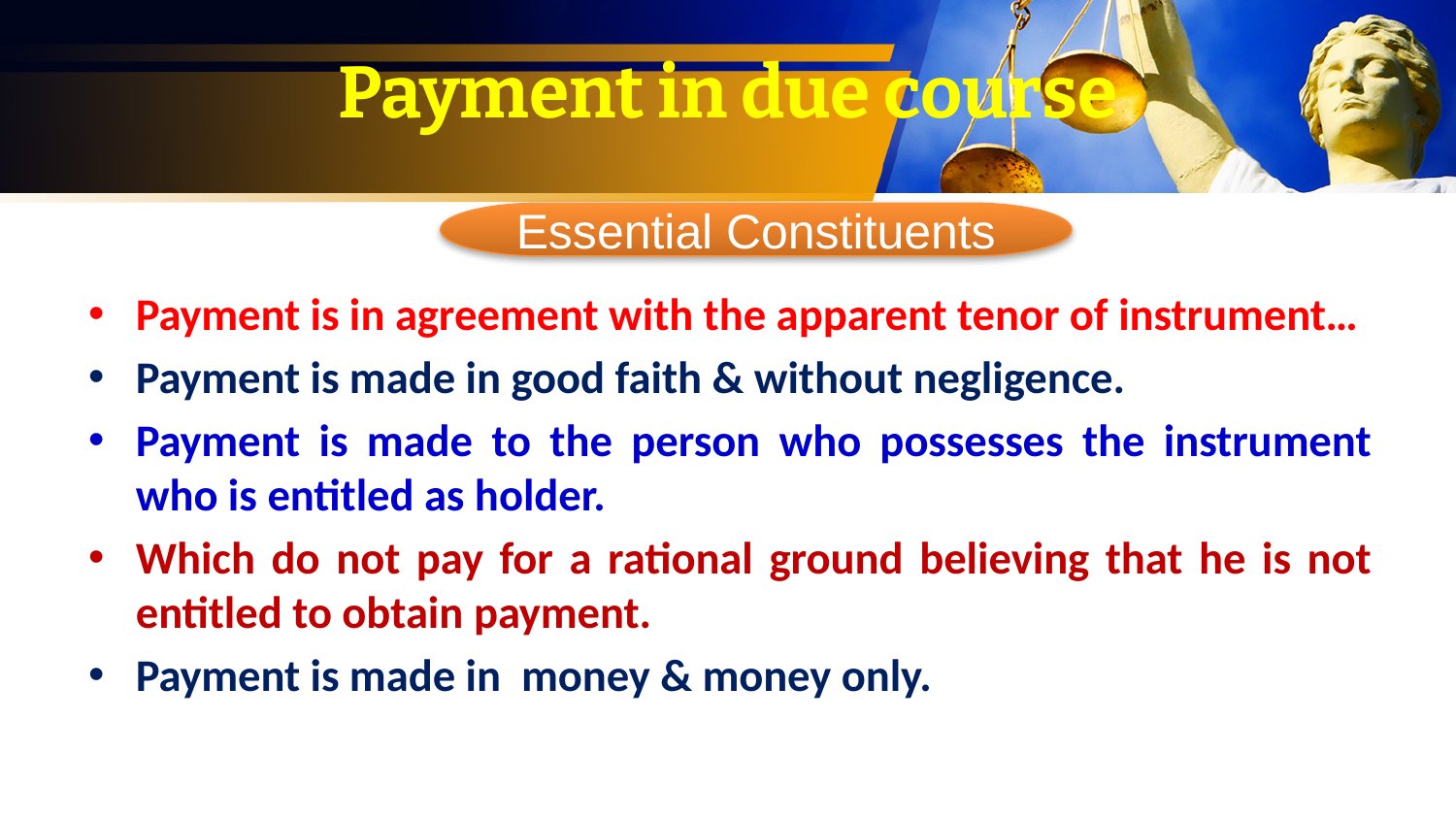

# Payment in due course
Essential Constituents

Payment is in agreement with the apparent tenor of instrument…
Payment is made in good faith & without negligence.
Payment is made to the person who possesses the instrument who is entitled as holder.
Which do not pay for a rational ground believing that he is not entitled to obtain payment.
Payment is made in  money & money only.